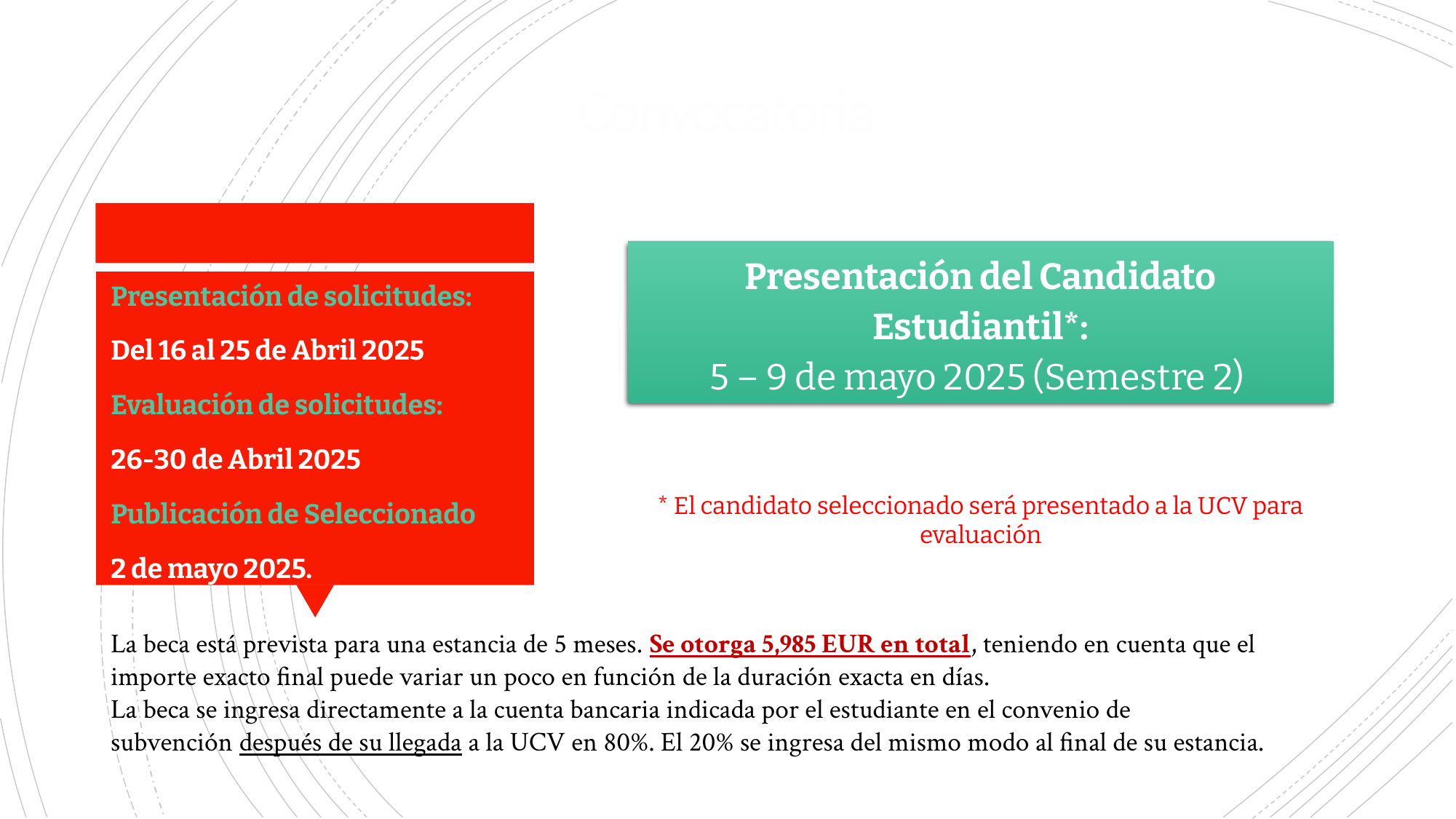

# Convocatoria
Presentación de solicitudes:
Del 16 al 25 de Abril 2025
Evaluación de solicitudes:
26-30 de Abril 2025
Publicación de Seleccionado
2 de mayo 2025.

Presentación del Candidato Estudiantil*:
5 – 9 de mayo 2025 (Semestre 2)
* El candidato seleccionado será presentado a la UCV para evaluación
La beca está prevista para una estancia de 5 meses. Se otorga 5,985 EUR en total, teniendo en cuenta que el importe exacto final puede variar un poco en función de la duración exacta en días.
La beca se ingresa directamente a la cuenta bancaria indicada por el estudiante en el convenio de subvención después de su llegada a la UCV en 80%. El 20% se ingresa del mismo modo al final de su estancia.